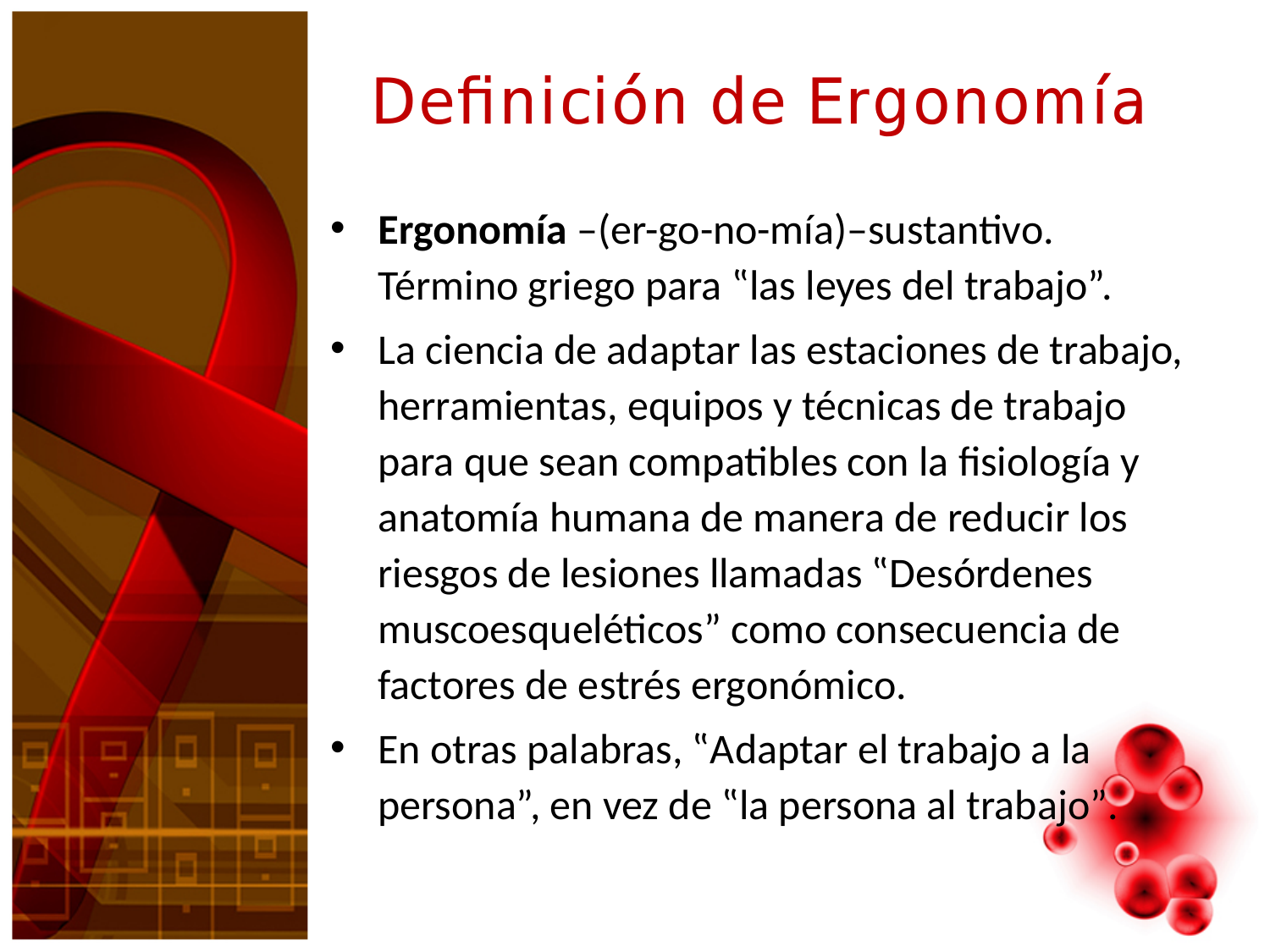

# Definición de Ergonomía
Ergonomía –(er-go-no-mía)–sustantivo. Término griego para ‟las leyes del trabajo”.
La ciencia de adaptar las estaciones de trabajo, herramientas, equipos y técnicas de trabajo para que sean compatibles con la fisiología y anatomía humana de manera de reducir los riesgos de lesiones llamadas ‟Desórdenes muscoesqueléticos” como consecuencia de factores de estrés ergonómico.
En otras palabras, ‟Adaptar el trabajo a la persona”, en vez de ‟la persona al trabajo”.